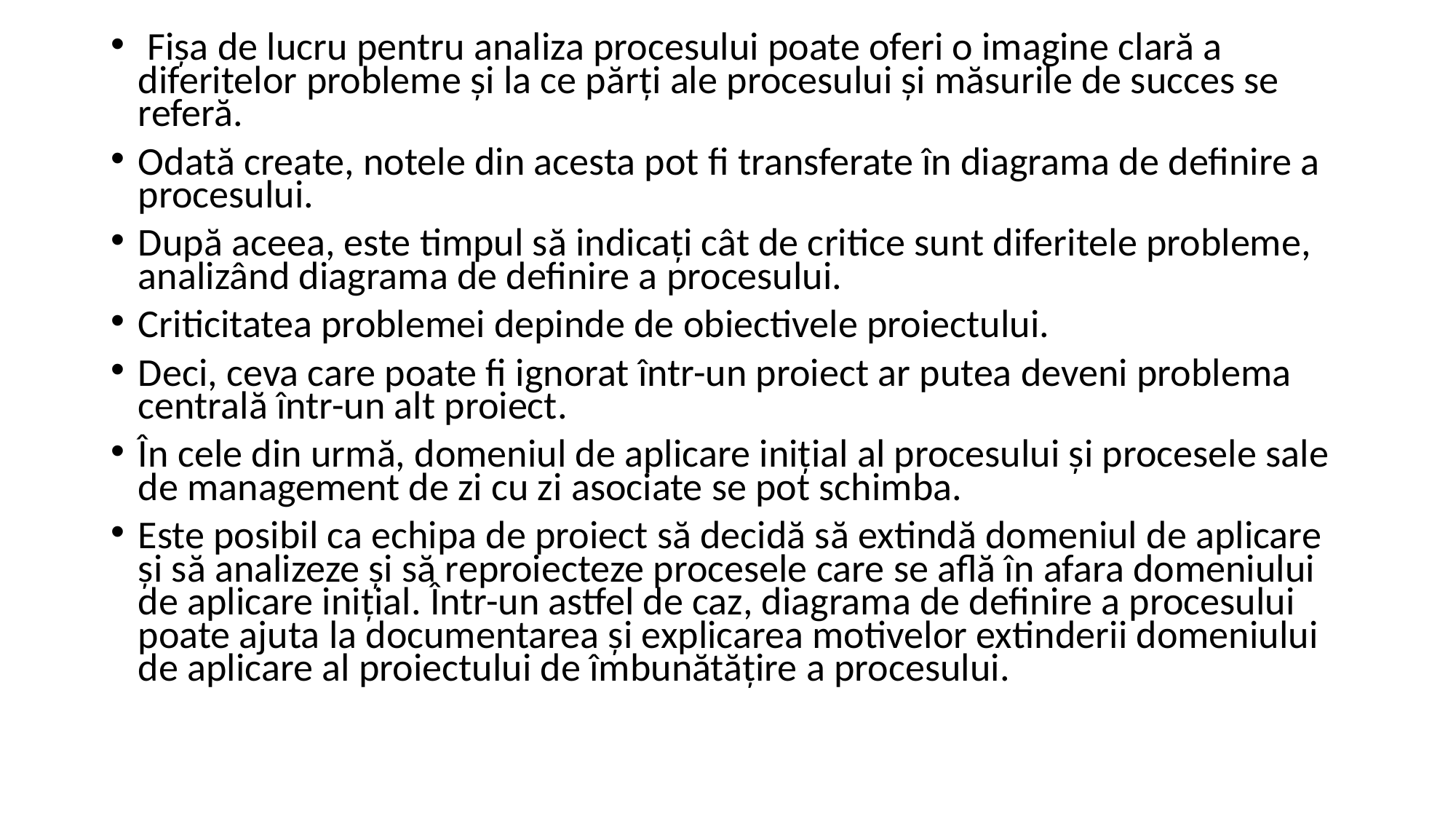

Fișa de lucru pentru analiza procesului poate oferi o imagine clară a diferitelor probleme și la ce părți ale procesului și măsurile de succes se referă.
Odată create, notele din acesta pot fi transferate în diagrama de definire a procesului.
După aceea, este timpul să indicați cât de critice sunt diferitele probleme, analizând diagrama de definire a procesului.
Criticitatea problemei depinde de obiectivele proiectului.
Deci, ceva care poate fi ignorat într-un proiect ar putea deveni problema centrală într-un alt proiect.
În cele din urmă, domeniul de aplicare inițial al procesului și procesele sale de management de zi cu zi asociate se pot schimba.
Este posibil ca echipa de proiect să decidă să extindă domeniul de aplicare și să analizeze și să reproiecteze procesele care se află în afara domeniului de aplicare inițial. Într-un astfel de caz, diagrama de definire a procesului poate ajuta la documentarea și explicarea motivelor extinderii domeniului de aplicare al proiectului de îmbunătățire a procesului.